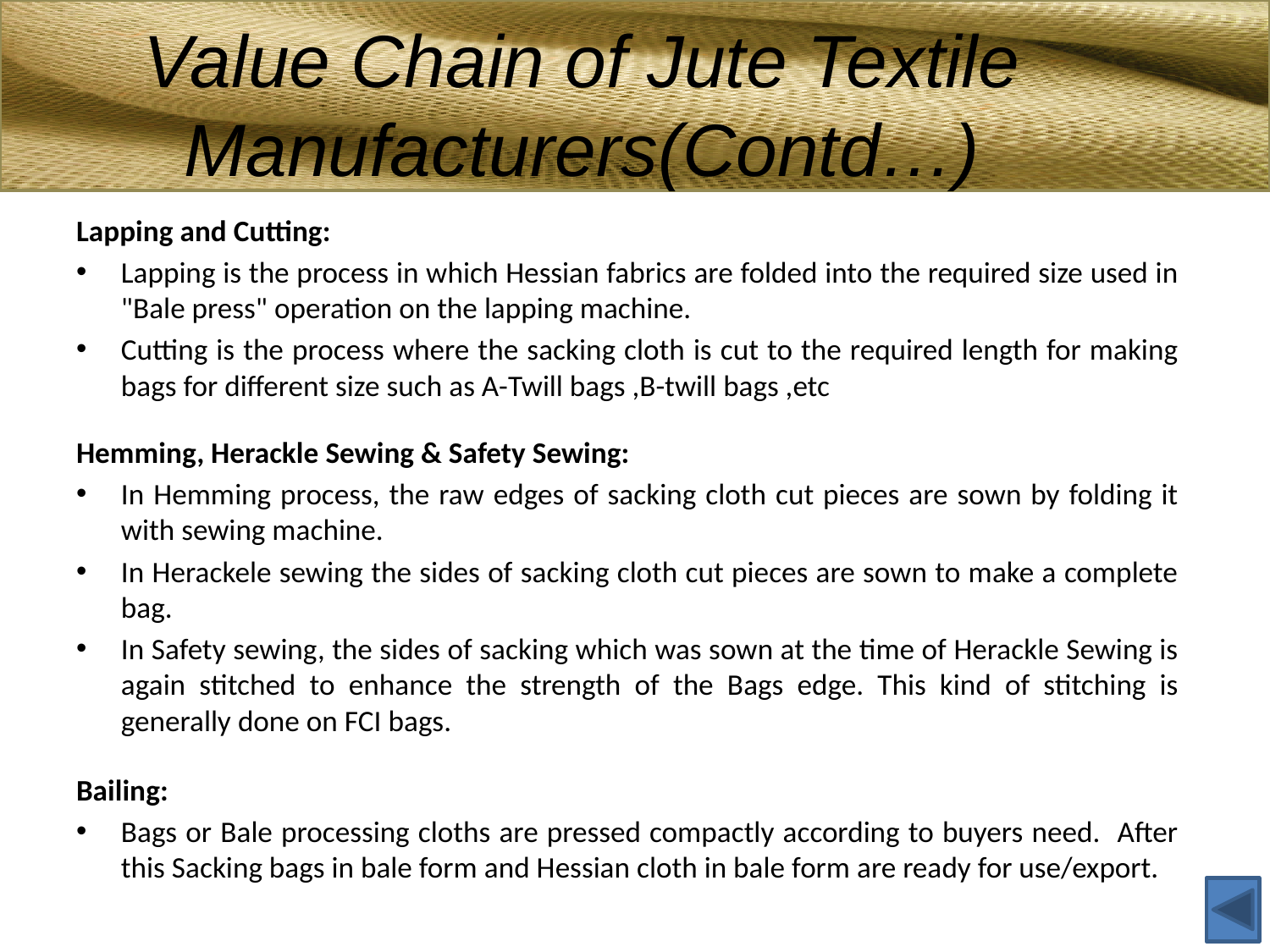

# Value Chain of Jute Textile Manufacturers(Contd…)
Lapping and Cutting:
Lapping is the process in which Hessian fabrics are folded into the required size used in "Bale press" operation on the lapping machine.
Cutting is the process where the sacking cloth is cut to the required length for making bags for different size such as A-Twill bags ,B-twill bags ,etc

Hemming, Herackle Sewing & Safety Sewing:
In Hemming process, the raw edges of sacking cloth cut pieces are sown by folding it with sewing machine.
In Herackele sewing the sides of sacking cloth cut pieces are sown to make a complete bag.
In Safety sewing, the sides of sacking which was sown at the time of Herackle Sewing is again stitched to enhance the strength of the Bags edge. This kind of stitching is generally done on FCI bags.

Bailing:
Bags or Bale processing cloths are pressed compactly according to buyers need.  After this Sacking bags in bale form and Hessian cloth in bale form are ready for use/export.